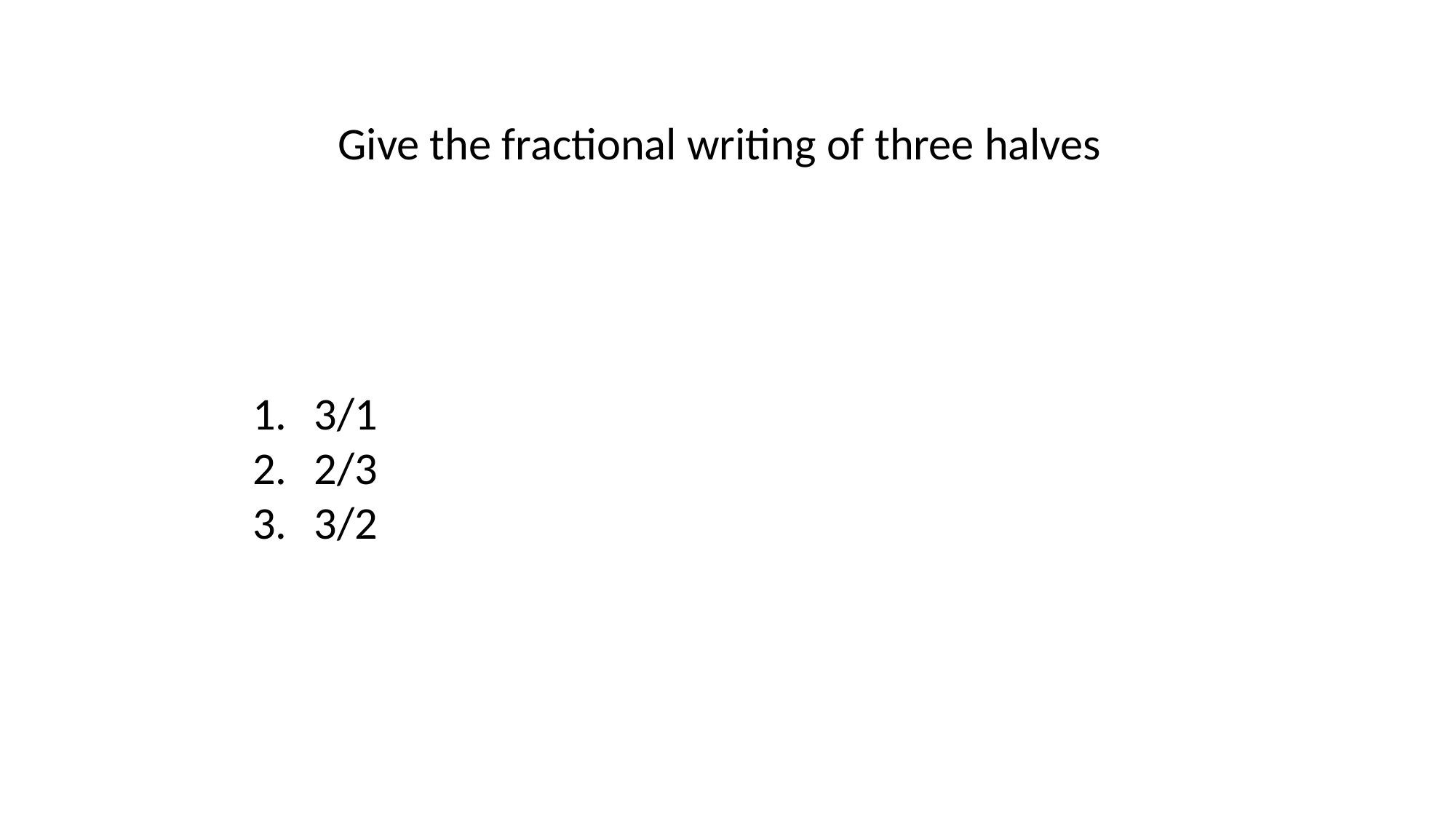

Give the fractional writing of three halves
3/1
2/3
3/2